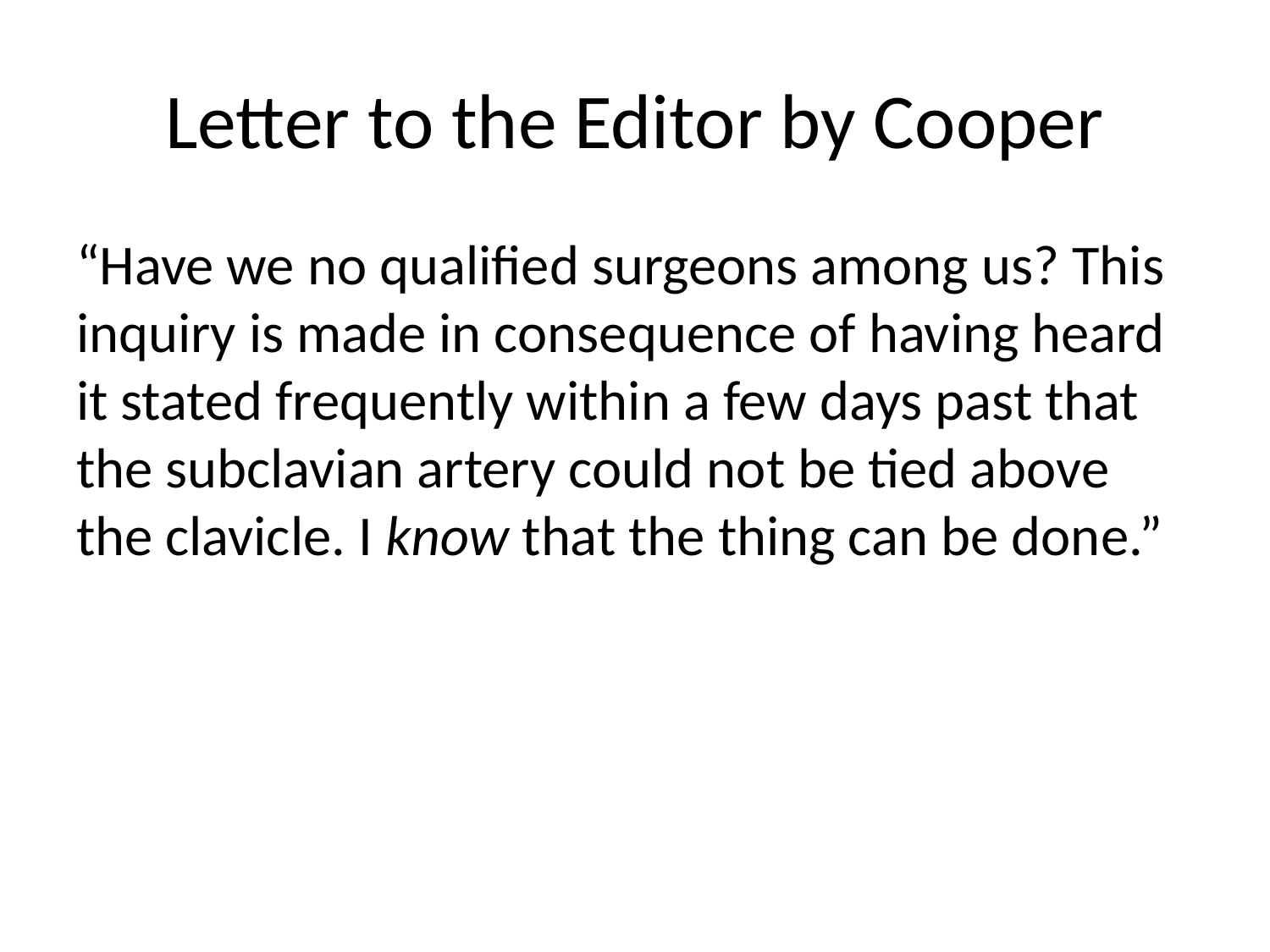

# Letter to the Editor by Cooper
“Have we no qualified surgeons among us? This inquiry is made in consequence of having heard it stated frequently within a few days past that the subclavian artery could not be tied above the clavicle. I know that the thing can be done.”